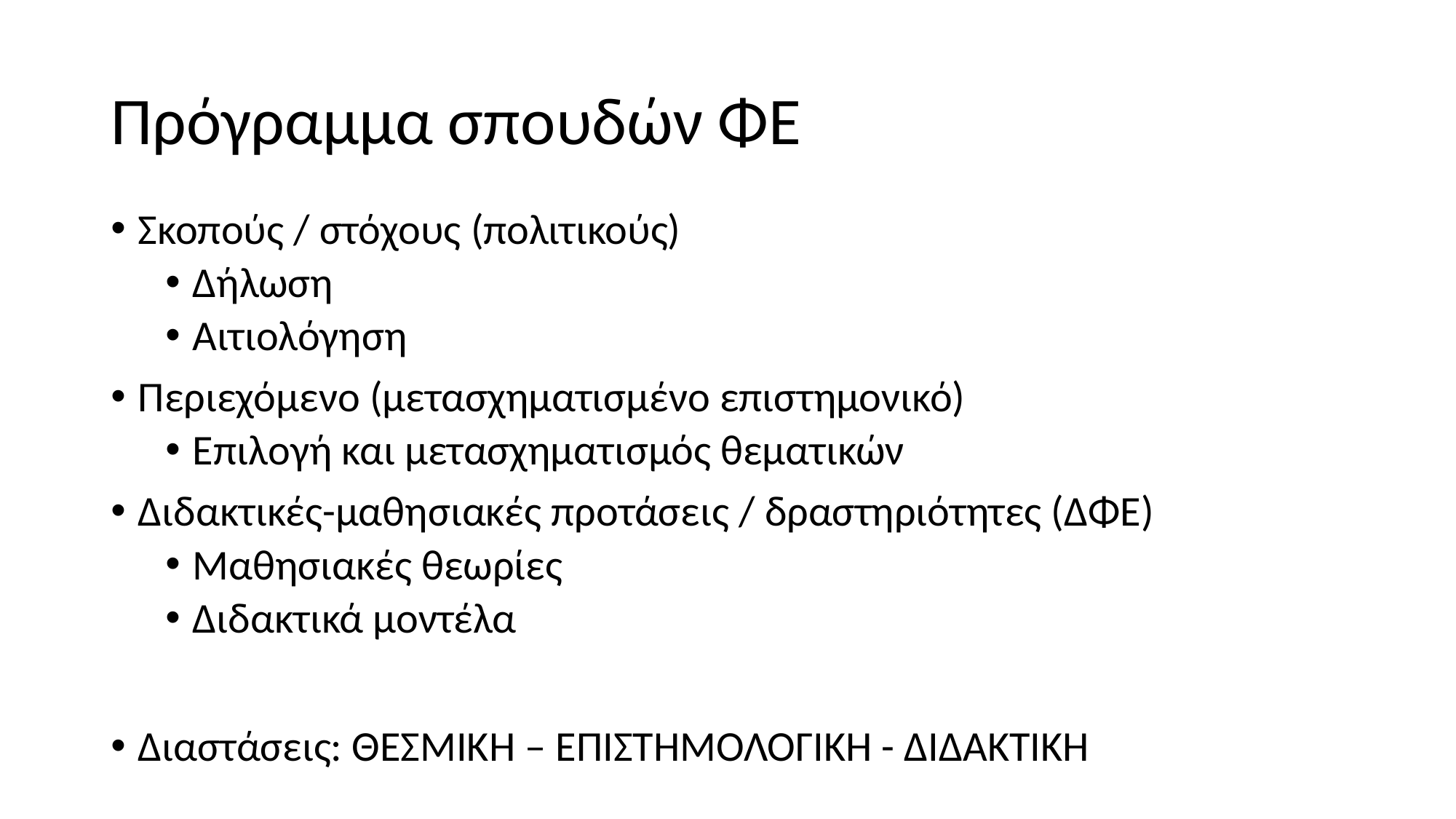

# Πρόγραμμα σπουδών ΦΕ
Σκοπούς / στόχους (πολιτικούς)
Δήλωση
Αιτιολόγηση
Περιεχόμενο (μετασχηματισμένο επιστημονικό)
Επιλογή και μετασχηματισμός θεματικών
Διδακτικές-μαθησιακές προτάσεις / δραστηριότητες (ΔΦΕ)
Μαθησιακές θεωρίες
Διδακτικά μοντέλα

Διαστάσεις: ΘΕΣΜΙΚΗ – ΕΠΙΣΤΗΜΟΛΟΓΙΚΗ - ΔΙΔΑΚΤΙΚΗ